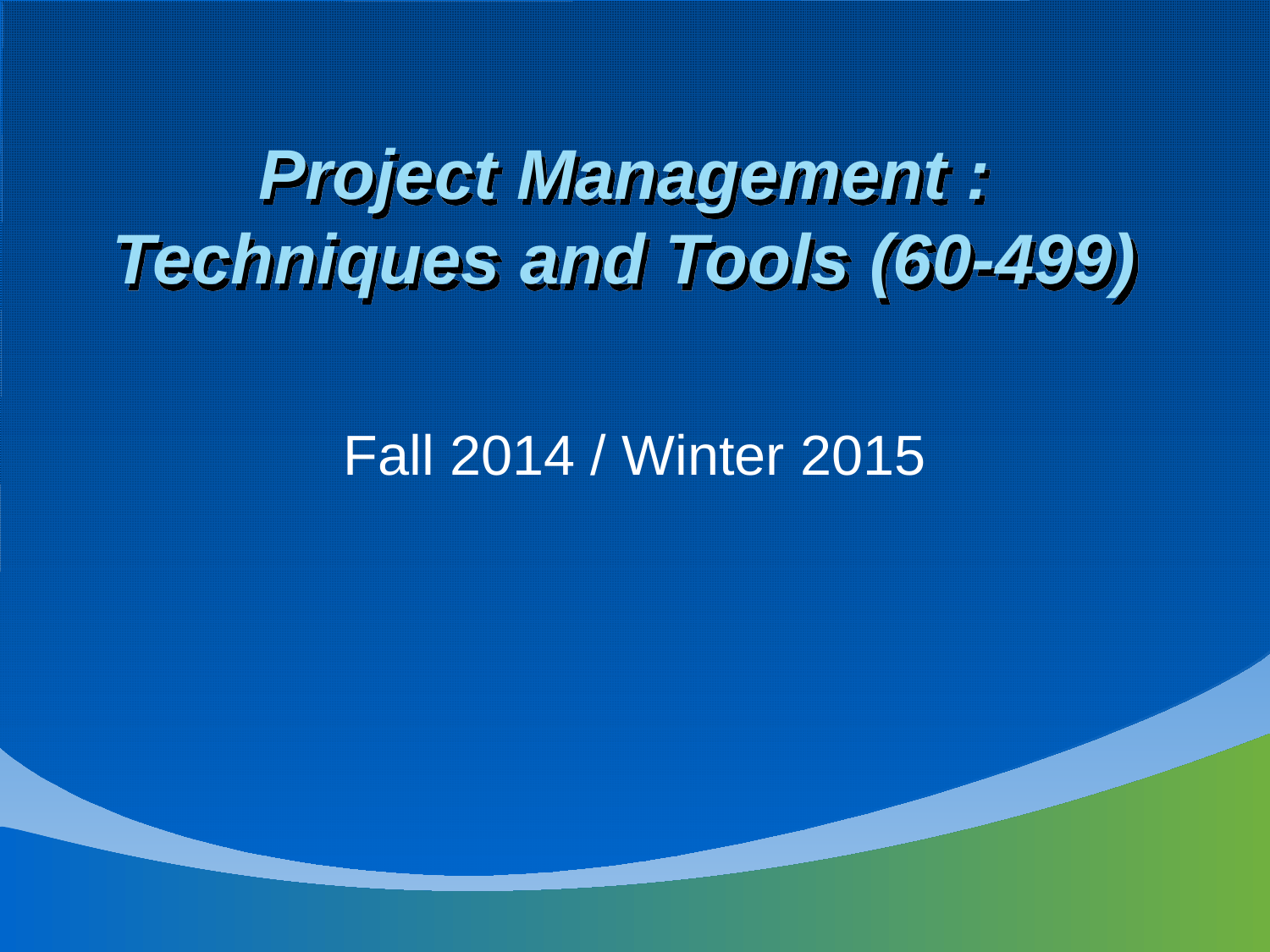

# Project Management : Techniques and Tools (60-499)
Fall 2014 / Winter 2015